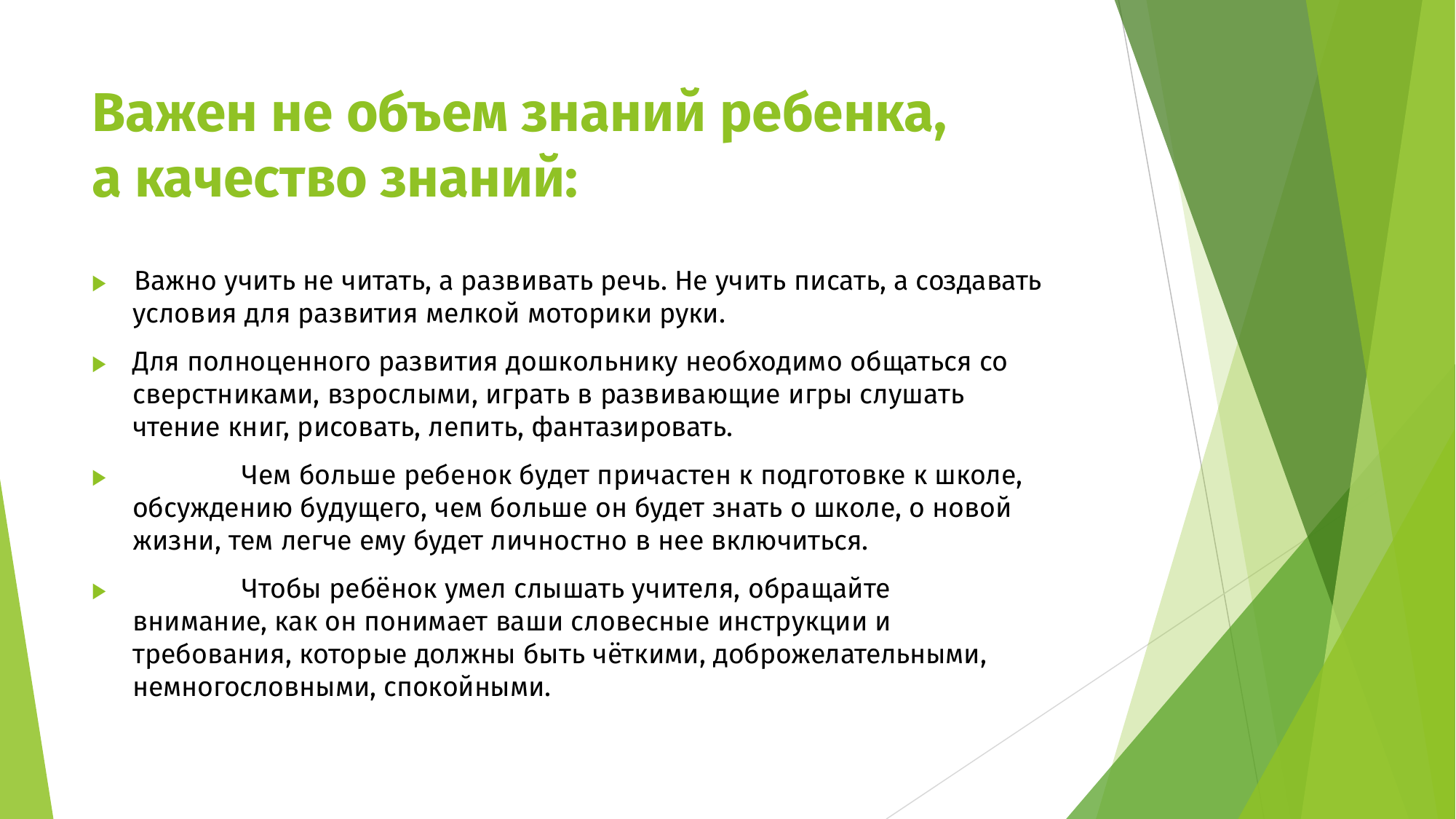

# Важен не объем знаний ребенка, а качество знаний:
▶	Важно учить не читать, а развивать речь. Не учить писать, а создавать
условия для развития мелкой моторики руки.
▶	Для полноценного развития дошкольнику необходимо общаться со сверстниками, взрослыми, играть в развивающие игры слушать чтение книг, рисовать, лепить, фантазировать.
▶		Чем больше ребенок будет причастен к подготовке к школе, обсуждению будущего, чем больше он будет знать о школе, о новой жизни, тем легче ему будет личностно в нее включиться.
▶		Чтобы ребёнок умел слышать учителя, обращайте внимание, как он понимает ваши словесные инструкции и требования, которые должны быть чёткими, доброжелательными, немногословными, спокойными.